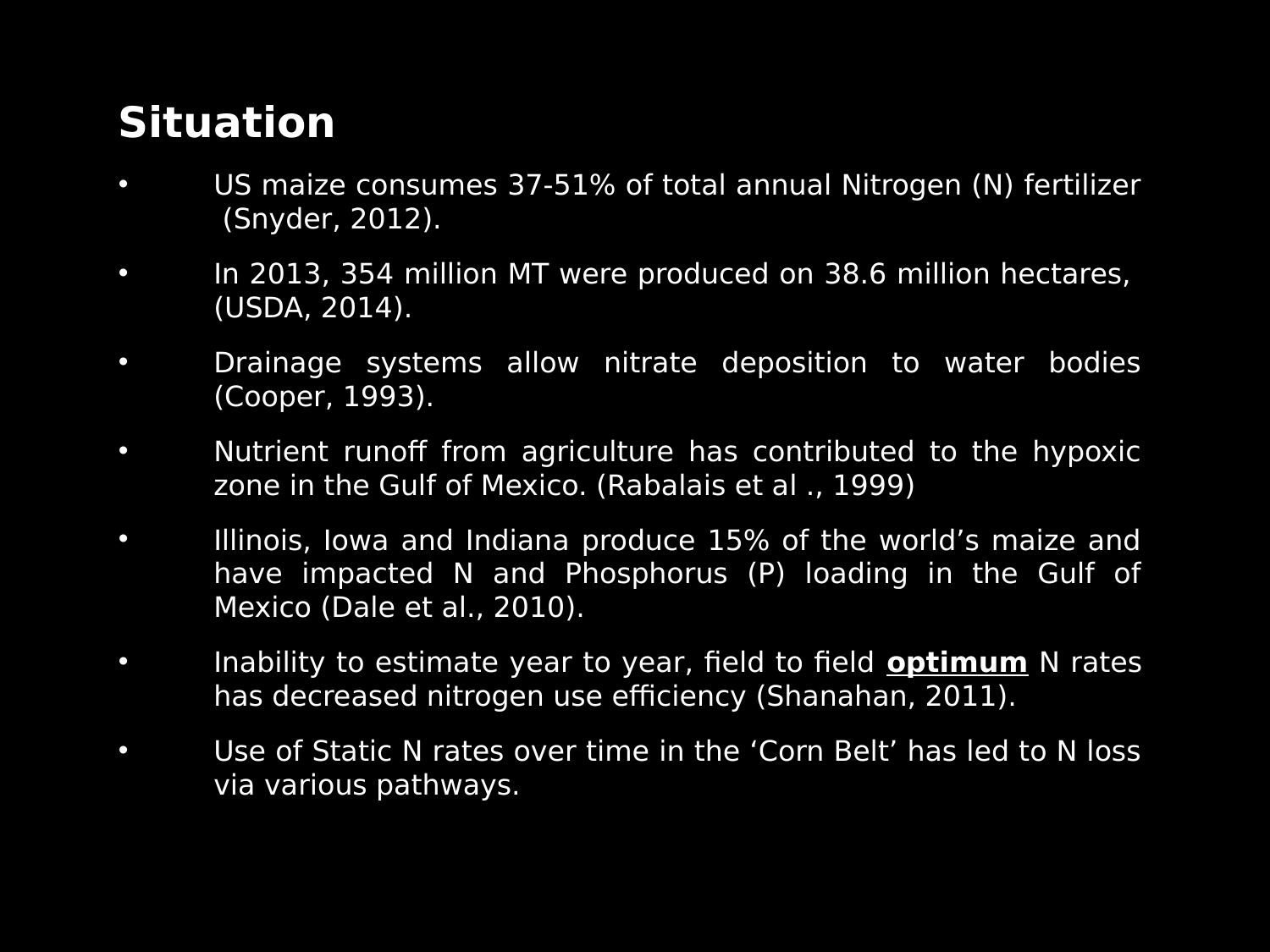

Situation
US maize consumes 37-51% of total annual Nitrogen (N) fertilizer  (Snyder, 2012).
In 2013, 354 million MT were produced on 38.6 million hectares,  (USDA, 2014).
Drainage systems allow nitrate deposition to water bodies (Cooper, 1993).
Nutrient runoff from agriculture has contributed to the hypoxic zone in the Gulf of Mexico. (Rabalais et al ., 1999)
Illinois, Iowa and Indiana produce 15% of the world’s maize and have impacted N and Phosphorus (P) loading in the Gulf of Mexico (Dale et al., 2010).
Inability to estimate year to year, field to field optimum N rates has decreased nitrogen use efficiency (Shanahan, 2011).
Use of Static N rates over time in the ‘Corn Belt’ has led to N loss via various pathways.